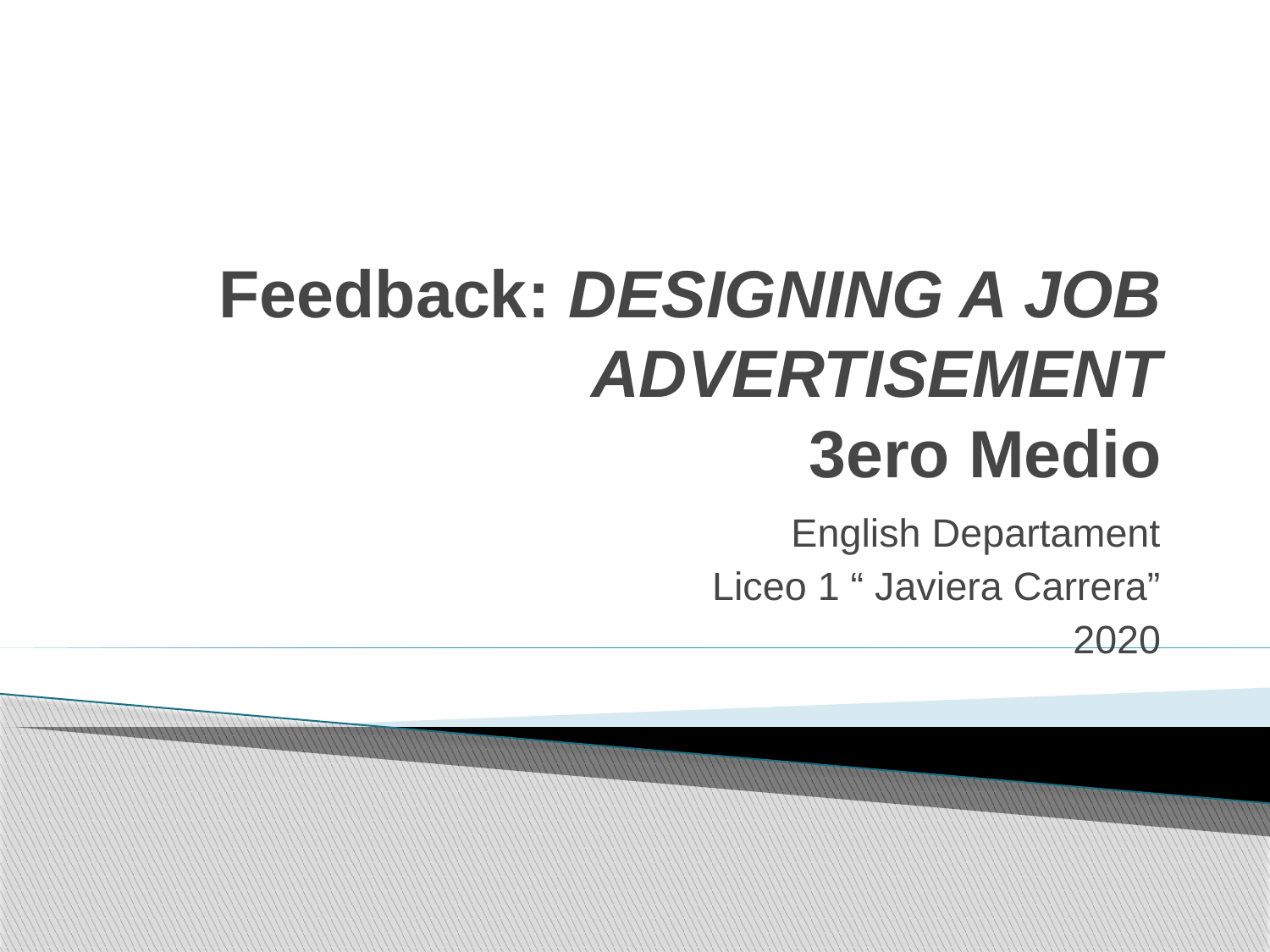

# Feedback: DESIGNING A JOB ADVERTISEMENT 3ero Medio
English Departament
Liceo 1 “ Javiera Carrera”
2020